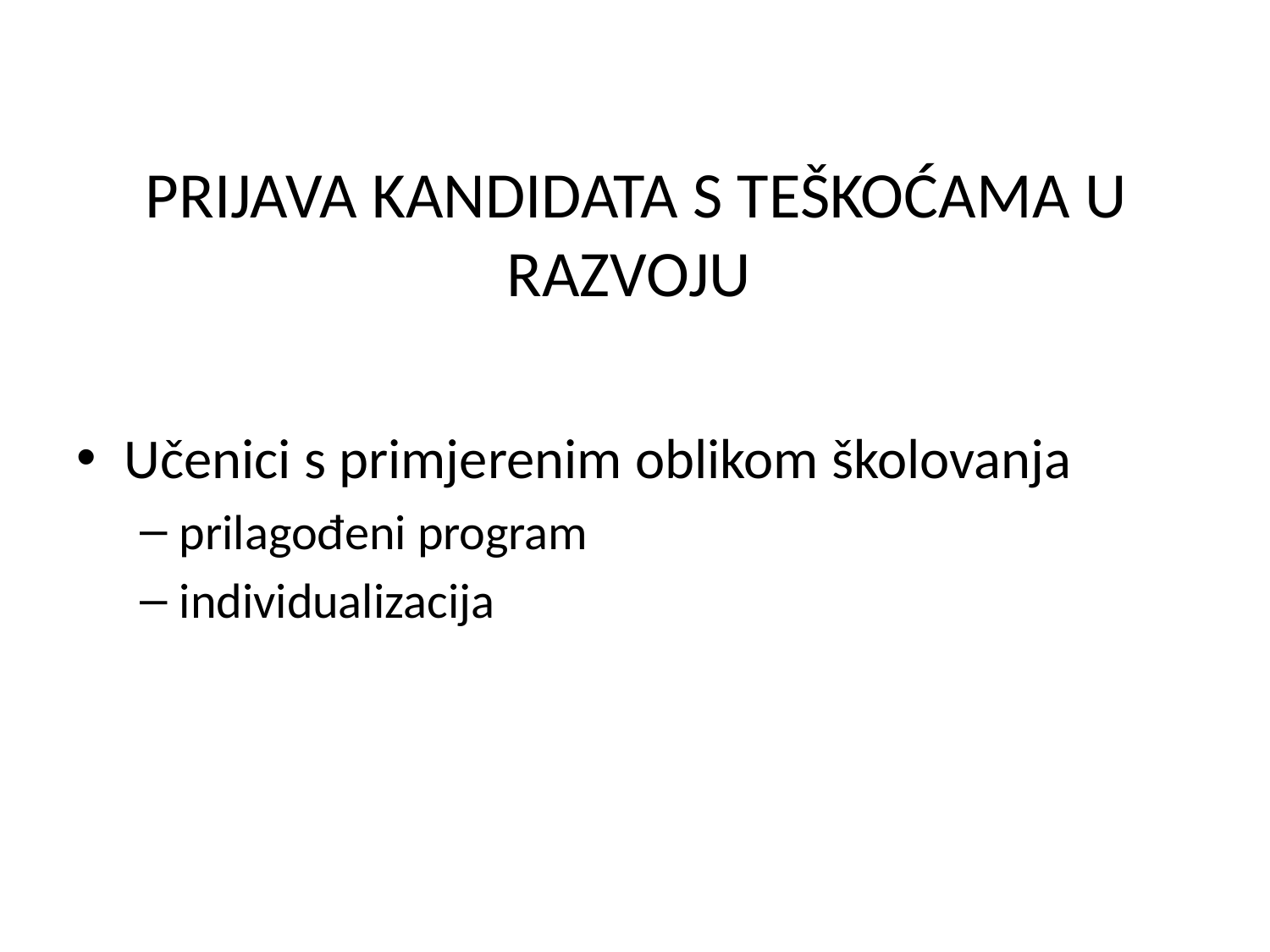

# PRIJAVA KANDIDATA S TEŠKOĆAMA U RAZVOJU
Učenici s primjerenim oblikom školovanja
prilagođeni program
individualizacija